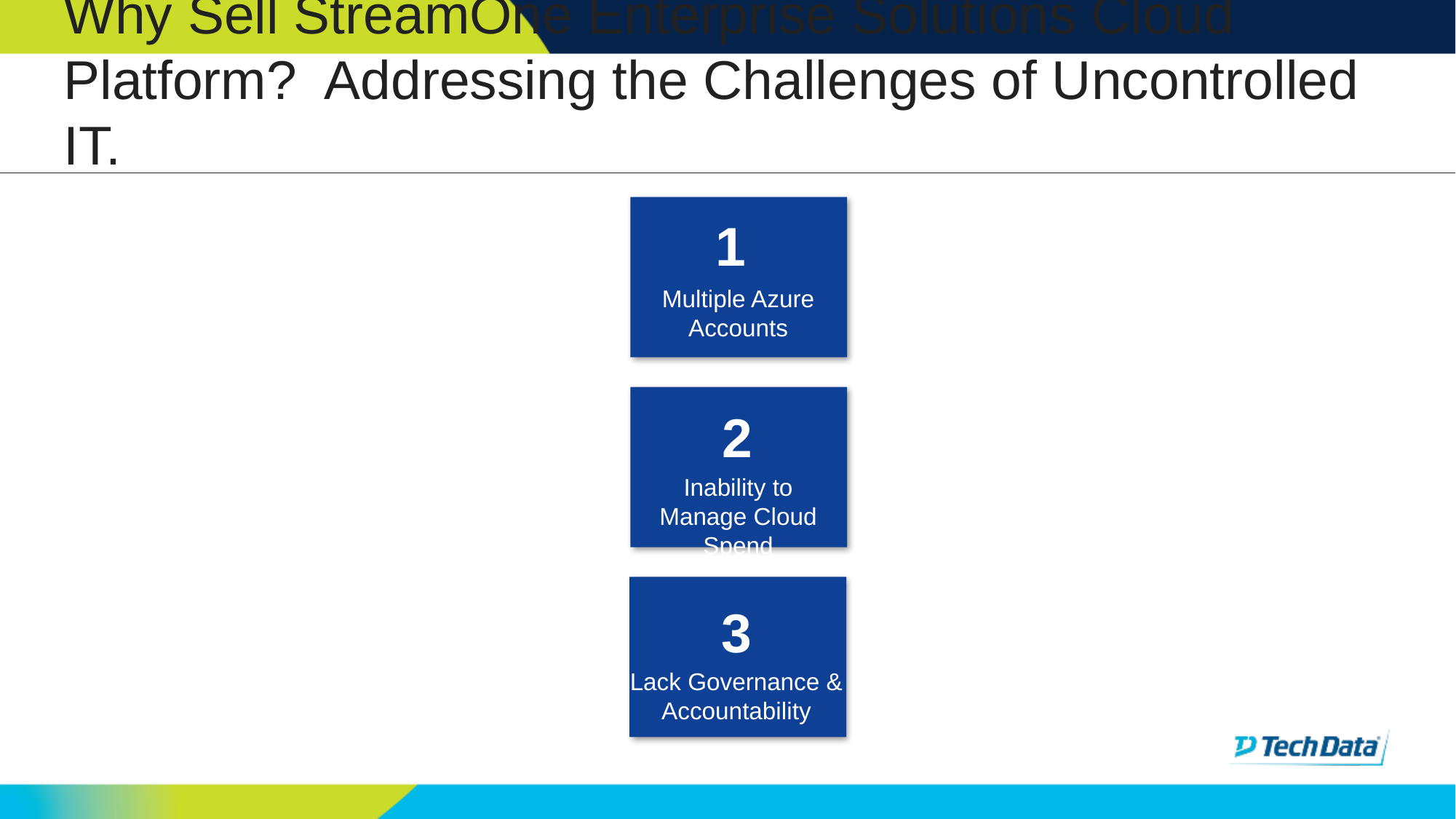

# Why Sell StreamOne Enterprise Solutions Cloud Platform?  Addressing the Challenges of Uncontrolled IT.

1

Multiple Azure Accounts

2
Inability to Manage Cloud Spend

3
Lack Governance & Accountability